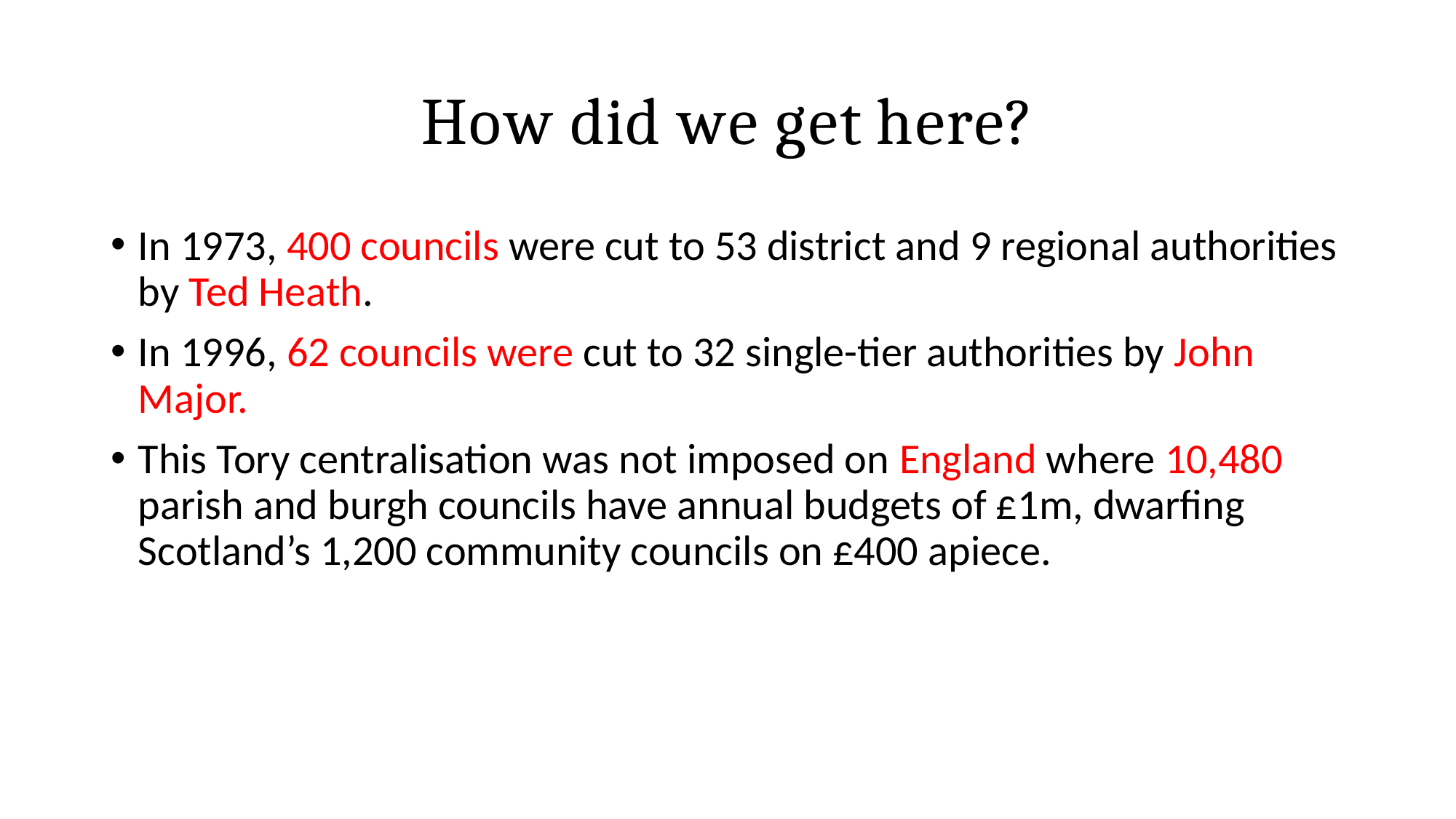

# How did we get here?
In 1973, 400 councils were cut to 53 district and 9 regional authorities by Ted Heath.
In 1996, 62 councils were cut to 32 single-tier authorities by John Major.
This Tory centralisation was not imposed on England where 10,480 parish and burgh councils have annual budgets of £1m, dwarfing Scotland’s 1,200 community councils on £400 apiece.